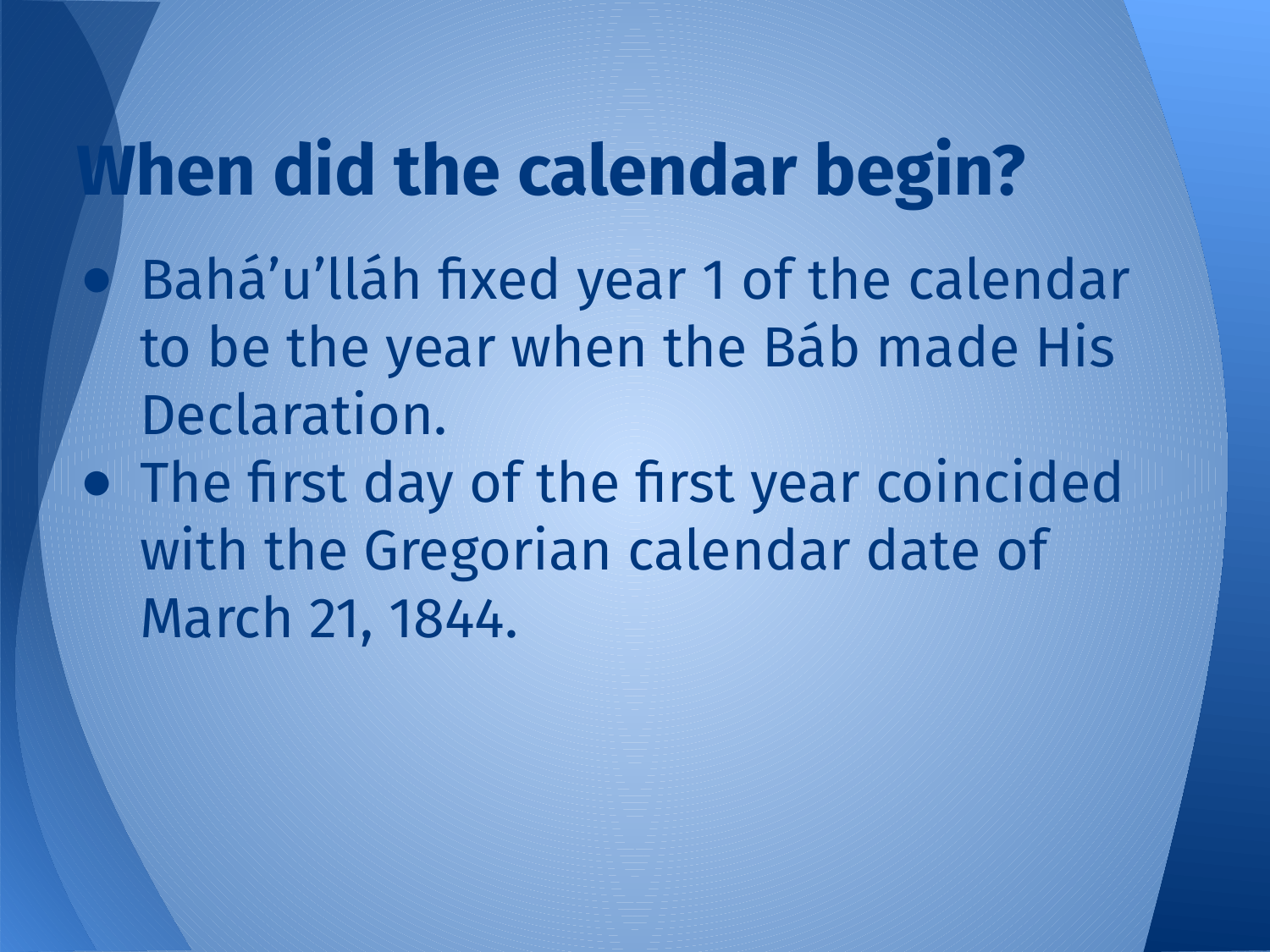

# When did the calendar begin?
Bahá’u’lláh fixed year 1 of the calendar to be the year when the Báb made His Declaration.
The first day of the first year coincided with the Gregorian calendar date of March 21, 1844.